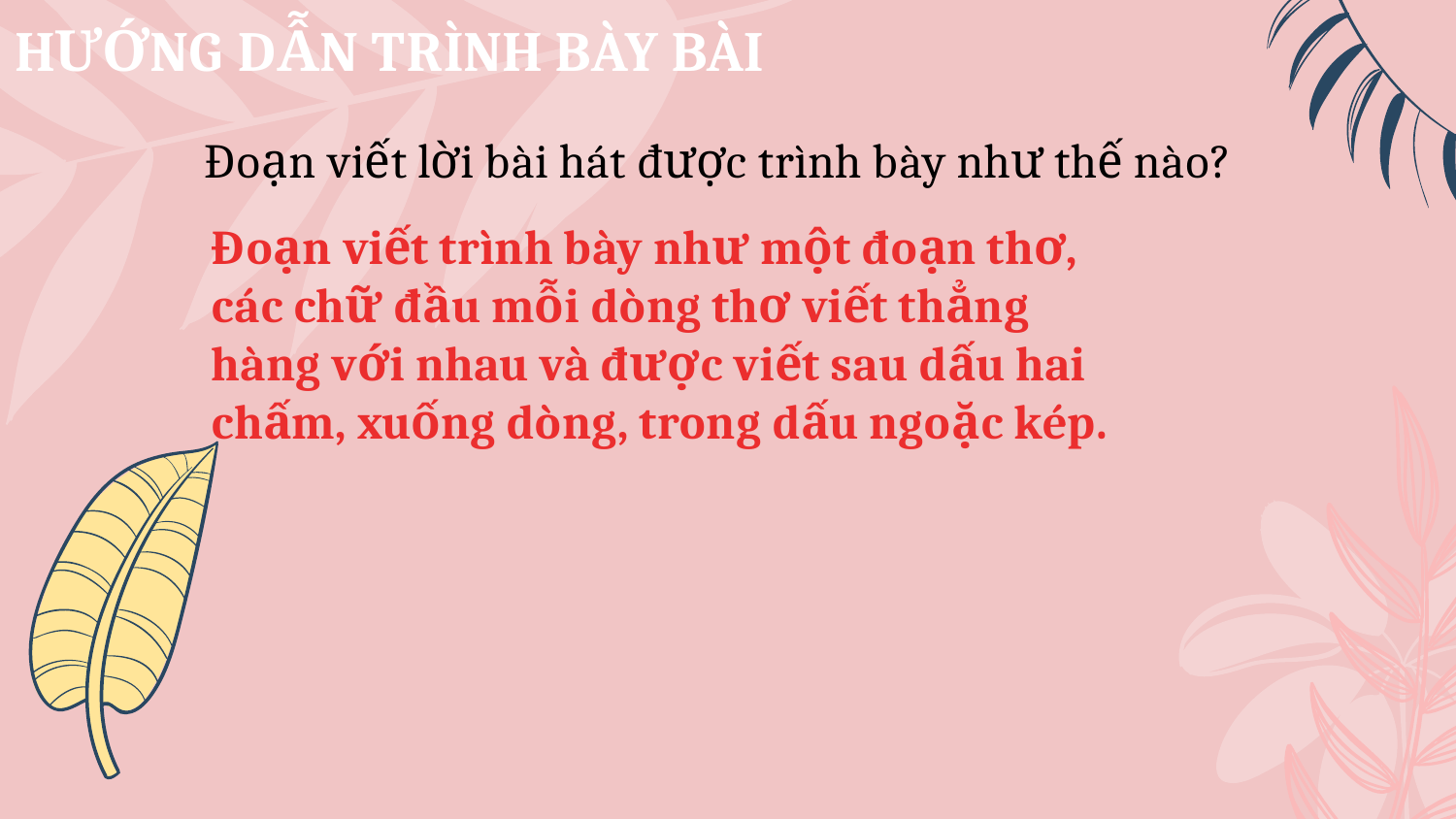

# HƯỚNG DẪN TRÌNH BÀY BÀI

Đoạn viết lời bài hát được trình bày như thế nào?
Đoạn viết trình bày như một đoạn thơ, các chữ đầu mỗi dòng thơ viết thẳng hàng với nhau và được viết sau dấu hai chấm, xuống dòng, trong dấu ngoặc kép.